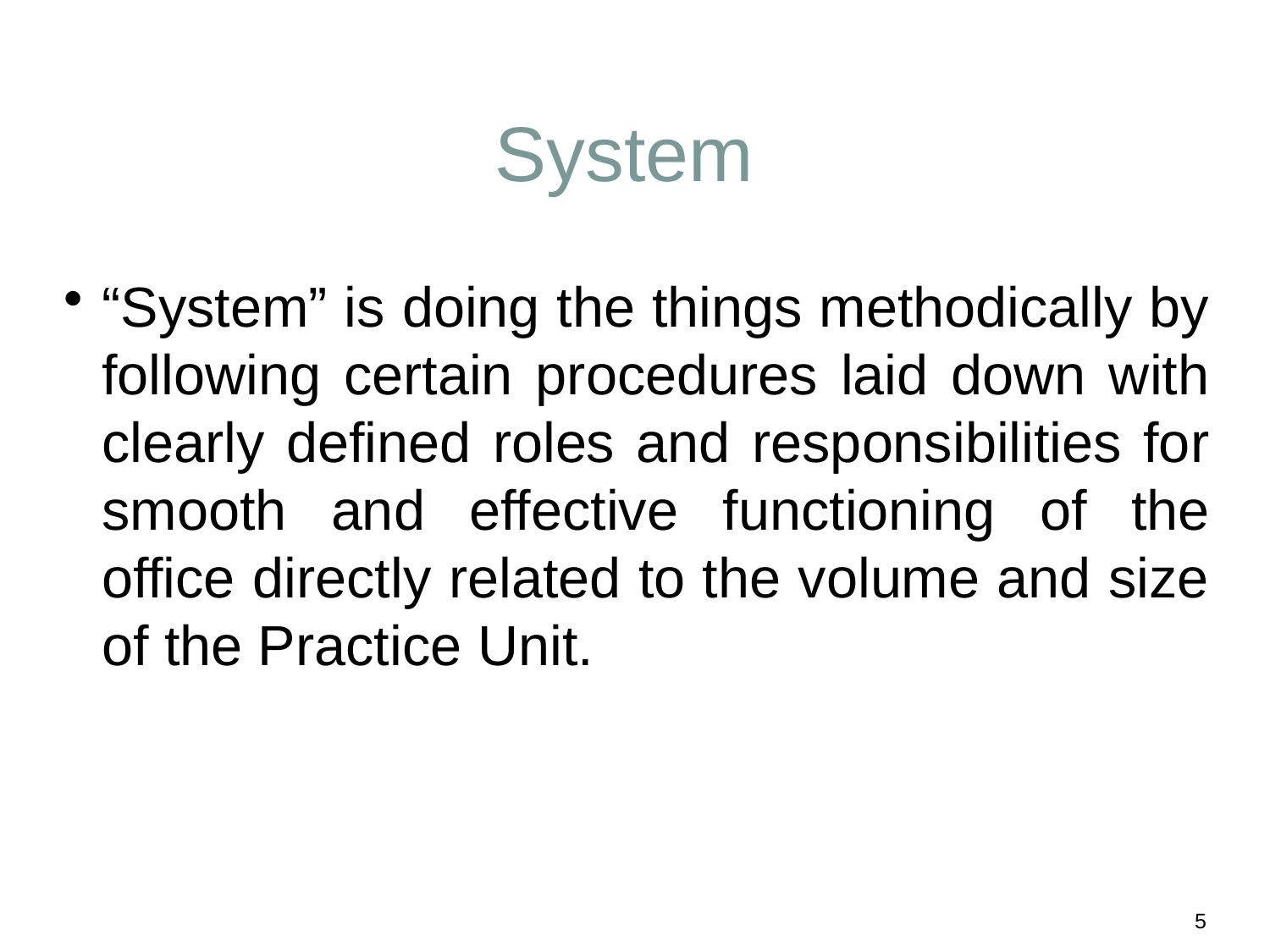

System

“System” is doing the things methodically by following certain procedures laid down with clearly defined roles and responsibilities for smooth and effective functioning of the office directly related to the volume and size of the Practice Unit.

5